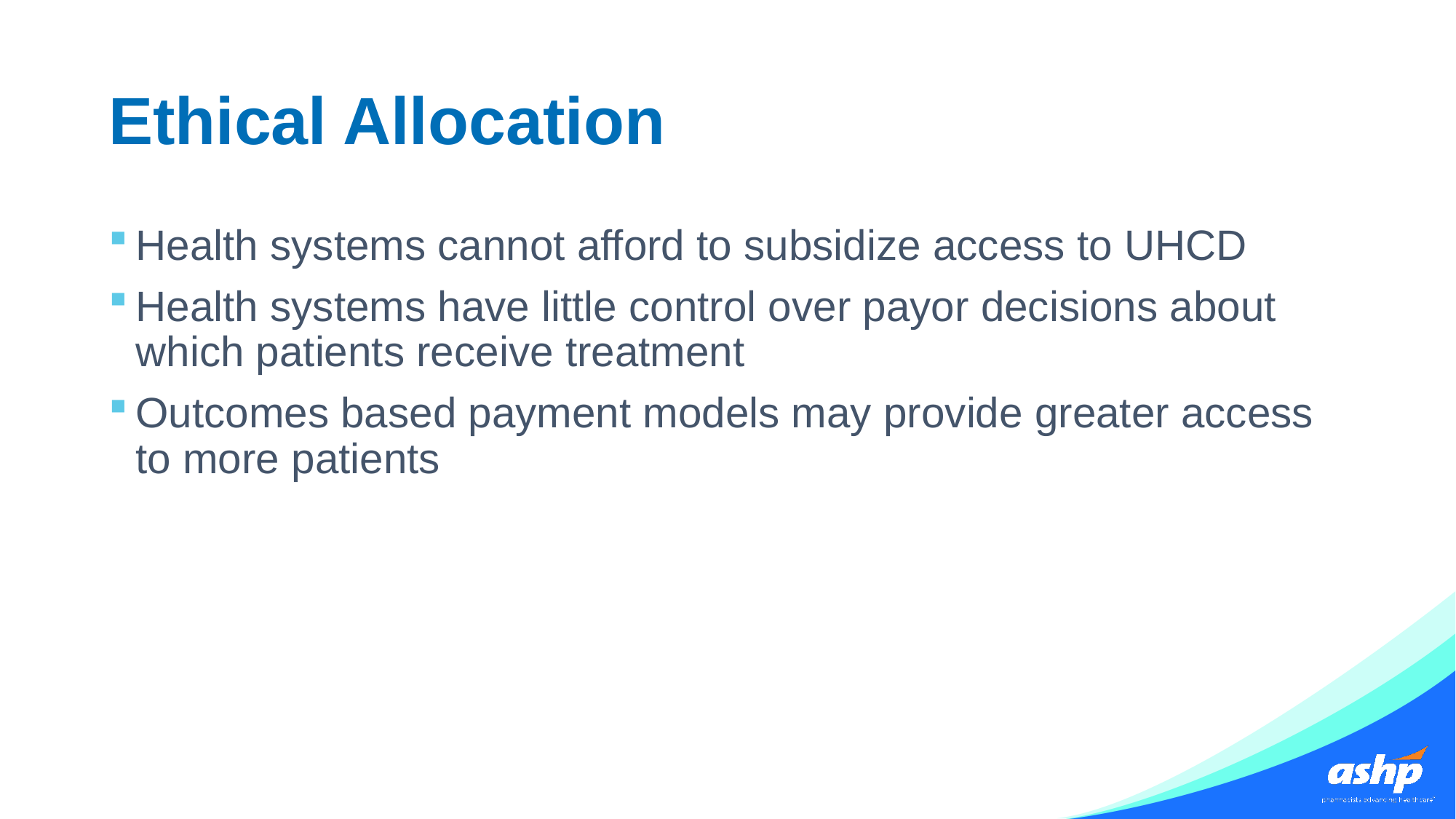

# Ethical Allocation
Health systems cannot afford to subsidize access to UHCD
Health systems have little control over payor decisions about which patients receive treatment
Outcomes based payment models may provide greater access to more patients